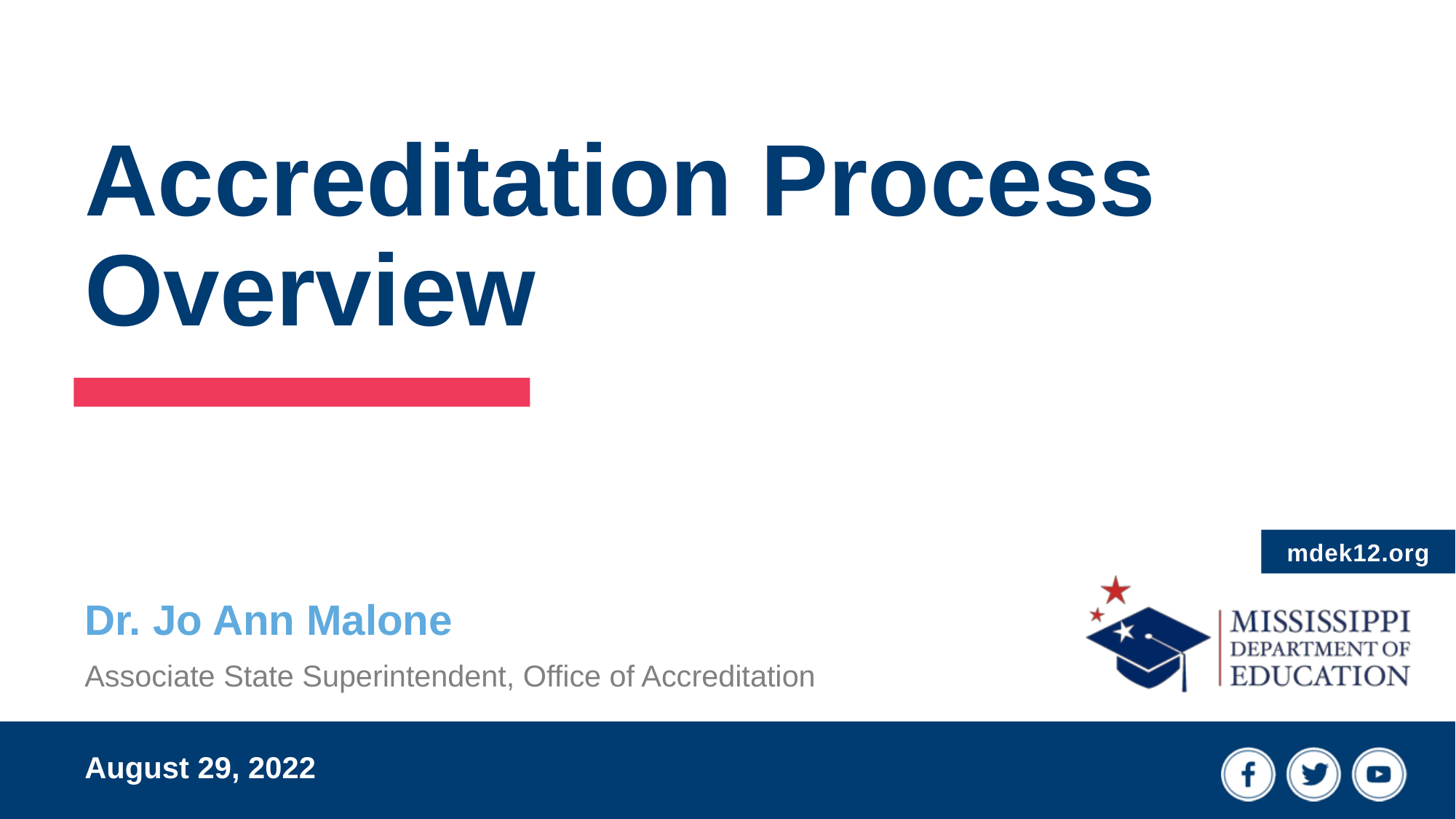

# Accreditation Process Overview
Dr. Jo Ann Malone
Associate State Superintendent, Office of Accreditation
August 29, 2022